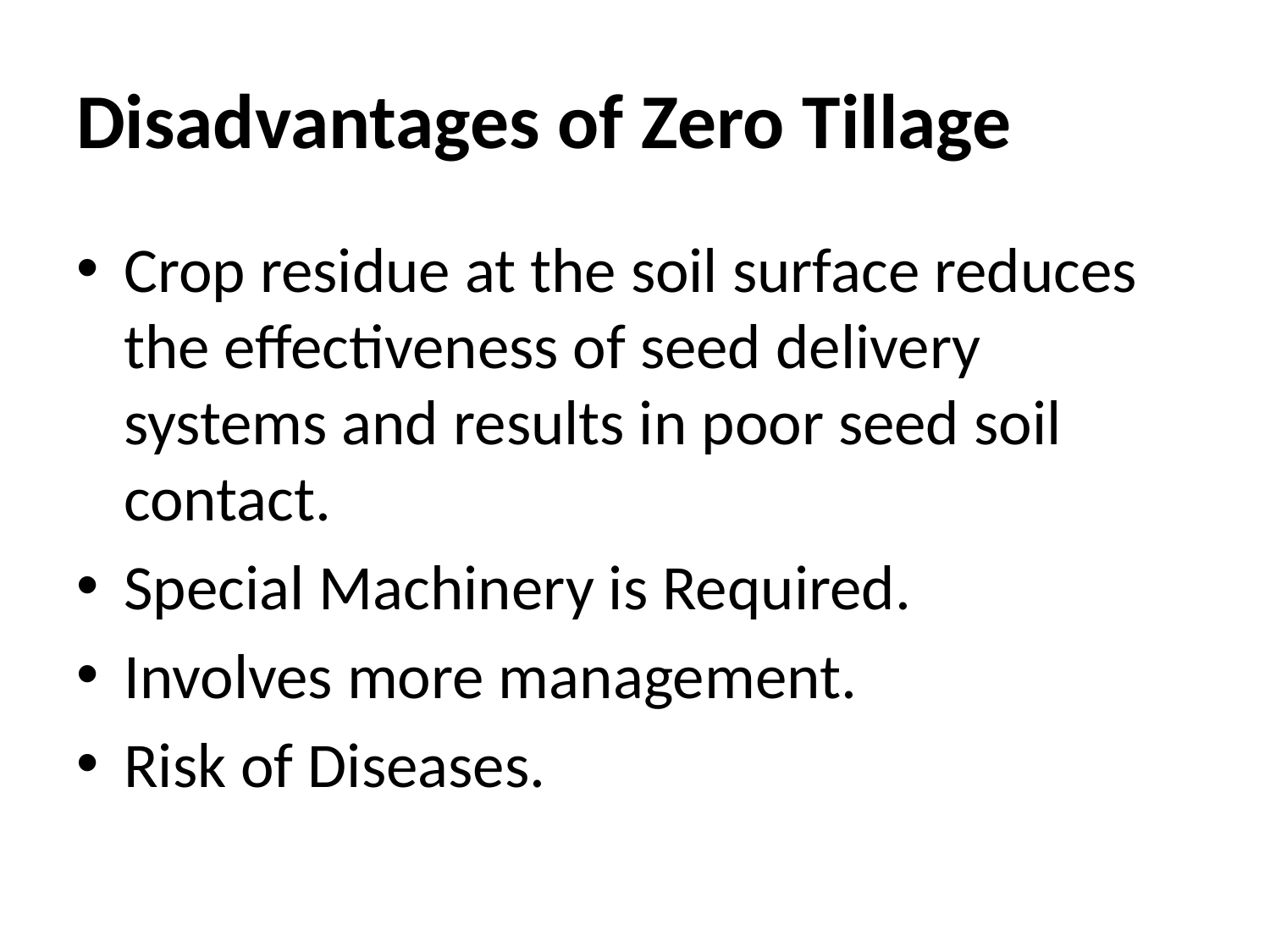

# Disadvantages of Zero Tillage
Crop residue at the soil surface reduces the effectiveness of seed delivery systems and results in poor seed soil contact.
Special Machinery is Required.
Involves more management.
Risk of Diseases.